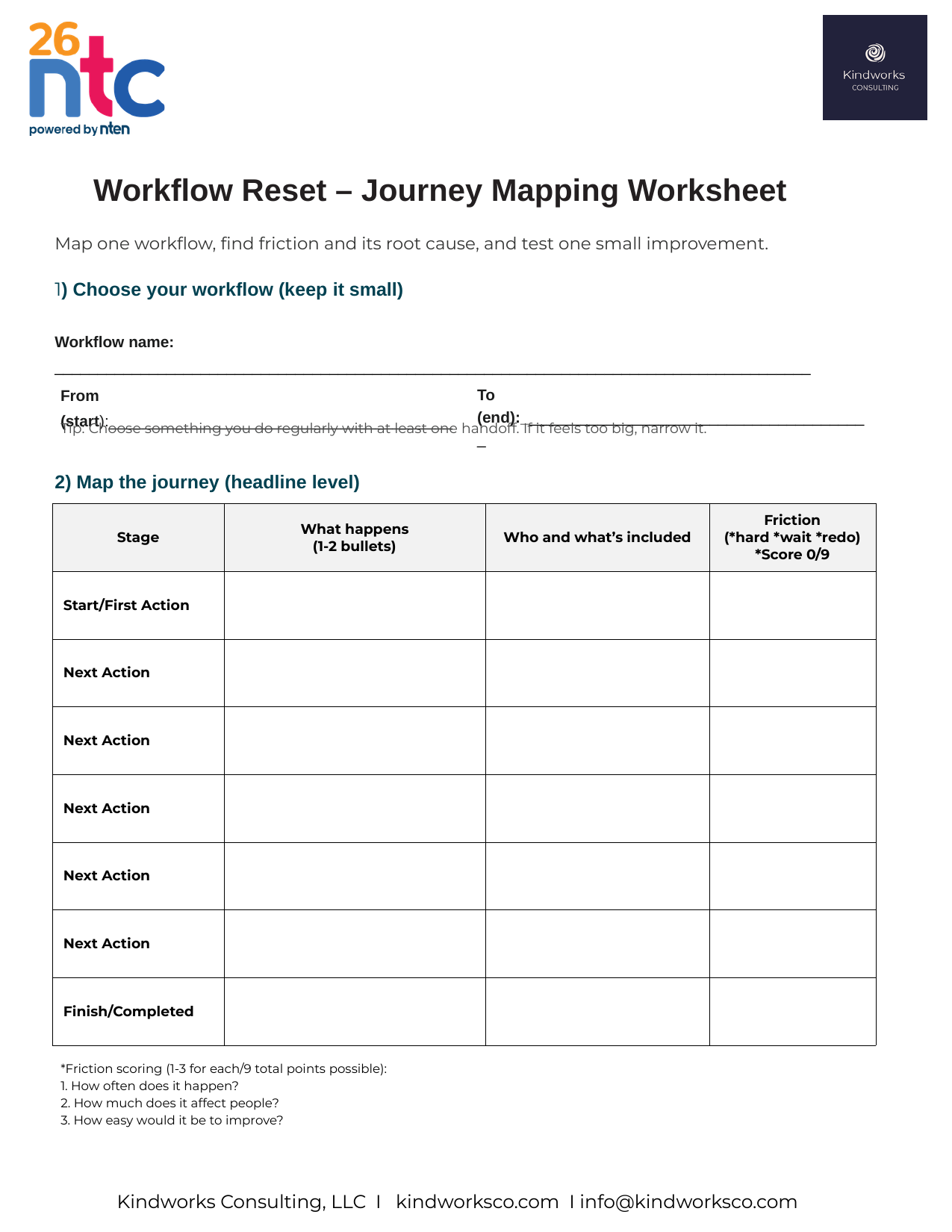

Workflow Reset – Journey Mapping Worksheet
Map one workflow, find friction and its root cause, and test one small improvement.
1) Choose your workflow (keep it small)

Workflow name: ________________________________________________________________________________________

From (start):________________________________________
To (end):_________________________________________
Tip: Choose something you do regularly with at least one handoff. If it feels too big, narrow it.
2) Map the journey (headline level)

| Stage | What happens (1-2 bullets) | Who and what’s included | Friction (\*hard \*wait \*redo) \*Score 0/9 |
| --- | --- | --- | --- |
| Start/First Action |  |  |  |
| Next Action |  |  |  |
| Next Action |  |  |  |
| Next Action |  |  |  |
| Next Action |  |  |  |
| Next Action |  |  |  |
| Finish/Completed |  |  |  |
*Friction scoring (1-3 for each/9 total points possible):
1. How often does it happen?
2. How much does it affect people?
3. How easy would it be to improve?
Kindworks Consulting, LLC  I   kindworksco.com  I info@kindworksco.com